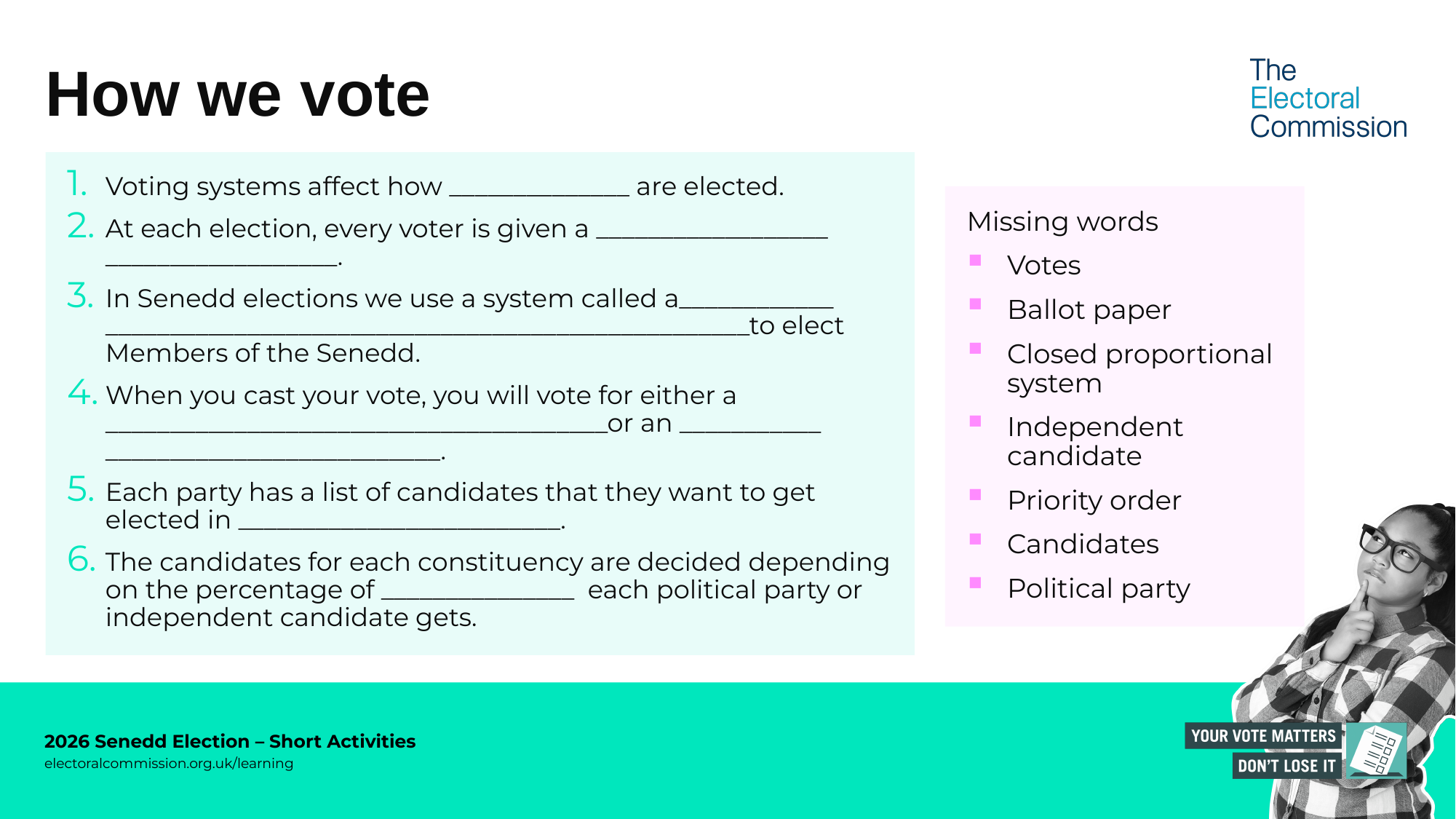

# How we vote
Voting systems affect how ______________ are elected.
At each election, every voter is given a __________________ __________________.
In Senedd elections we use a system called a____________ __________________________________________________to elect Members of the Senedd.
When you cast your vote, you will vote for either a _______________________________________or an ___________           __________________________.
Each party has a list of candidates that they want to get elected in _________________________.
The candidates for each constituency are decided depending on the percentage of _______________  each political party or independent candidate gets.
Missing words
Votes
Ballot paper
Closed proportional system
Independent candidate
Priority order
Candidates
Political party

2026 Senedd Election – Short Activities